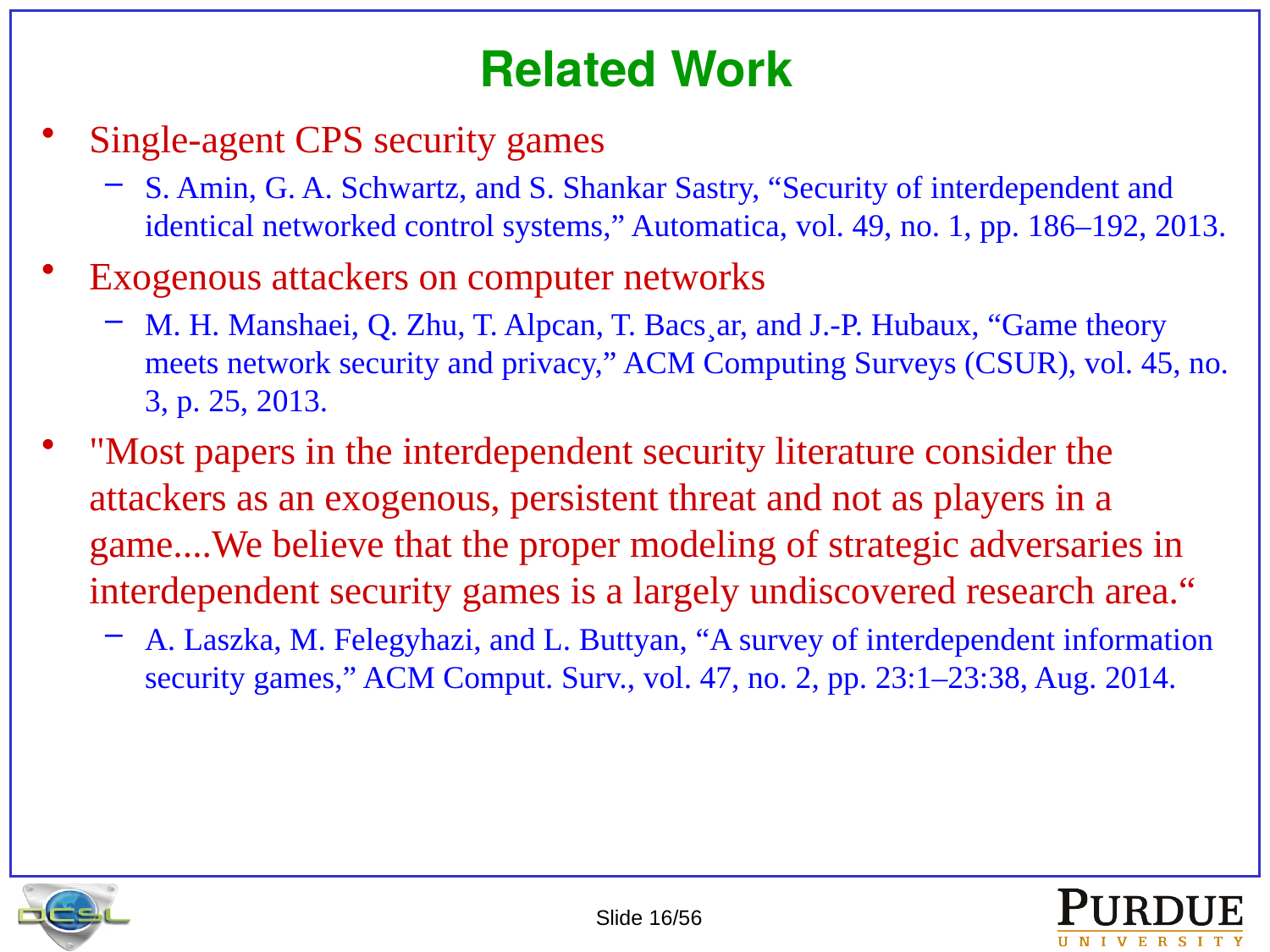

# Related Work
Single-agent CPS security games
S. Amin, G. A. Schwartz, and S. Shankar Sastry, “Security of interdependent and identical networked control systems,” Automatica, vol. 49, no. 1, pp. 186–192, 2013.
Exogenous attackers on computer networks
M. H. Manshaei, Q. Zhu, T. Alpcan, T. Bacs¸ar, and J.-P. Hubaux, “Game theory meets network security and privacy,” ACM Computing Surveys (CSUR), vol. 45, no. 3, p. 25, 2013.
"Most papers in the interdependent security literature consider the attackers as an exogenous, persistent threat and not as players in a game....We believe that the proper modeling of strategic adversaries in interdependent security games is a largely undiscovered research area.“
A. Laszka, M. Felegyhazi, and L. Buttyan, “A survey of interdependent information security games,” ACM Comput. Surv., vol. 47, no. 2, pp. 23:1–23:38, Aug. 2014.